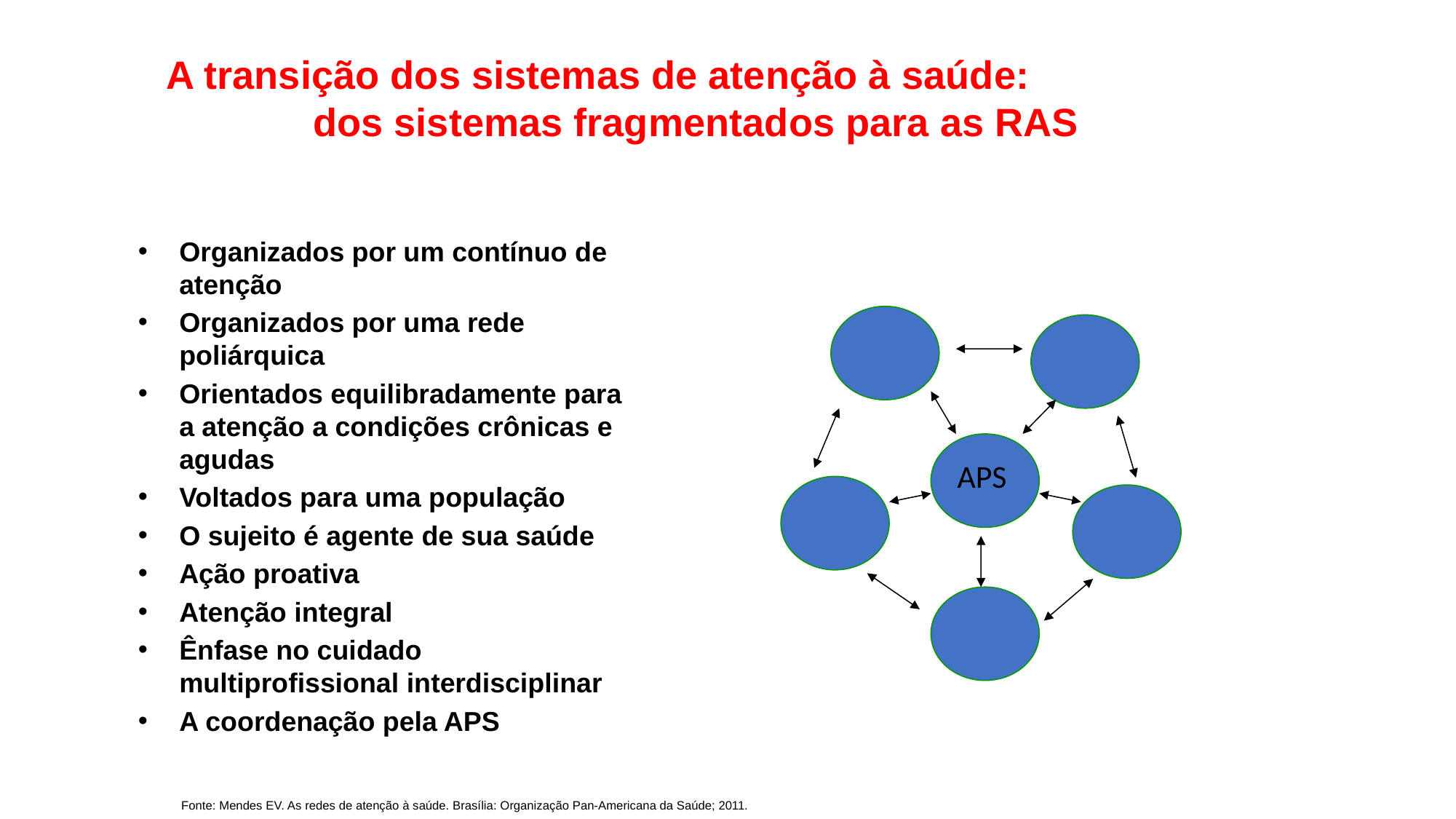

A transição dos sistemas de atenção à saúde:                   dos sistemas fragmentados para as RAS
Organizados por um contínuo de atenção
Organizados por uma rede poliárquica
Orientados equilibradamente para a atenção a condições crônicas e agudas
Voltados para uma população
O sujeito é agente de sua saúde
Ação proativa
Atenção integral
Ênfase no cuidado multiprofissional interdisciplinar
A coordenação pela APS

 APS

Fonte: Mendes EV. As redes de atenção à saúde. Brasília: Organização Pan-Americana da Saúde; 2011.